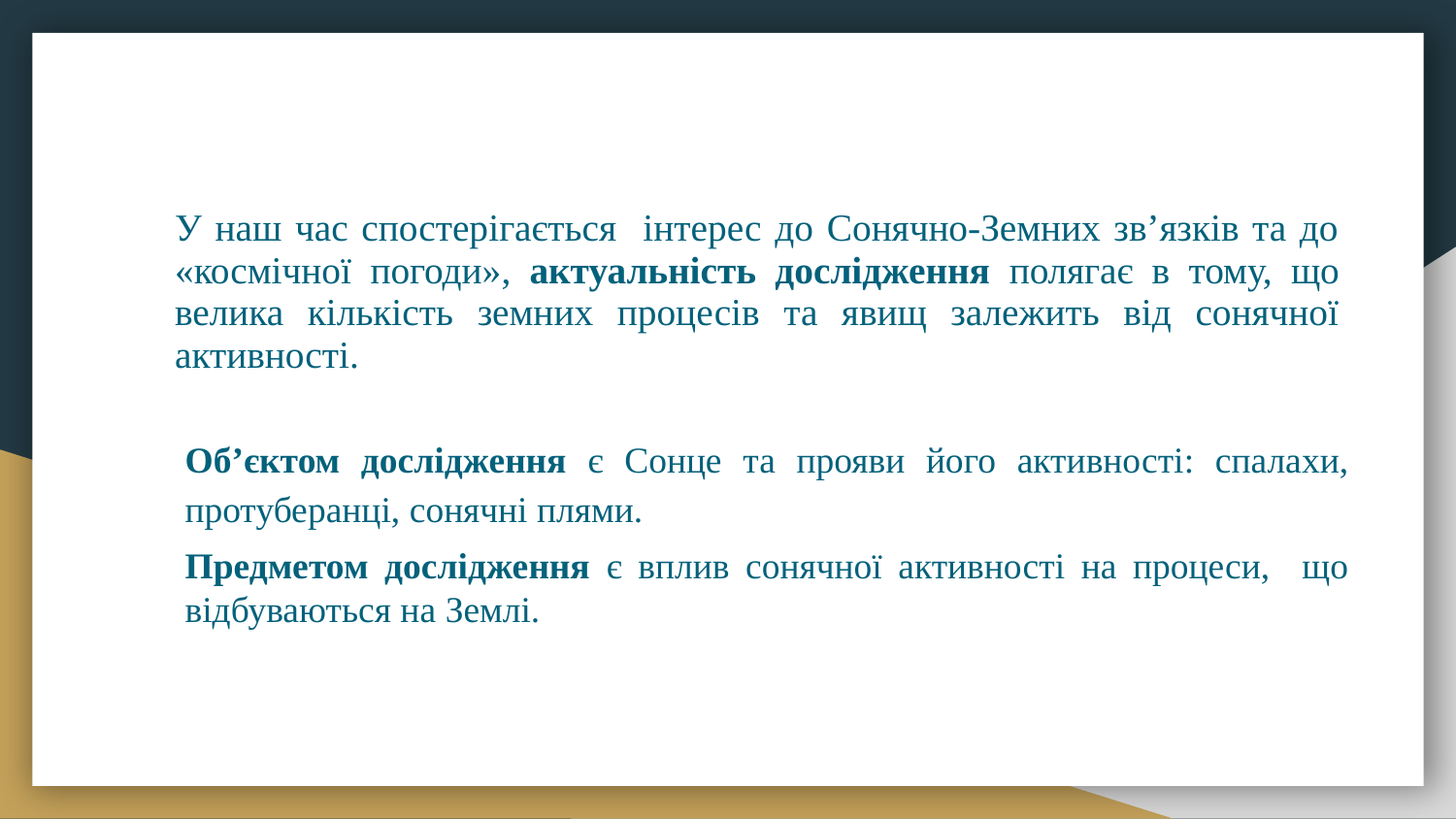

Предметом дослідження є Сонце та прояви його активності, найбільш детально  ми зупинились на дослідженні сонячних плям.
Об’єктом дослідження є вплив сонячної активності на кліматичні процеси, що відбуваються на Землі.
	У наш час спостерігається  інтерес до Сонячно-Земних зв’язків та до «космічної погоди», актуальність дослідження полягає в тому, що велика кількість земних процесів та явищ залежить від сонячної активності.

	Об’єктом дослідження є Сонце та прояви його активності: спалахи, протуберанці, сонячні плями.
	Предметом дослідження є вплив сонячної активності на процеси,  що відбуваються на Землі.